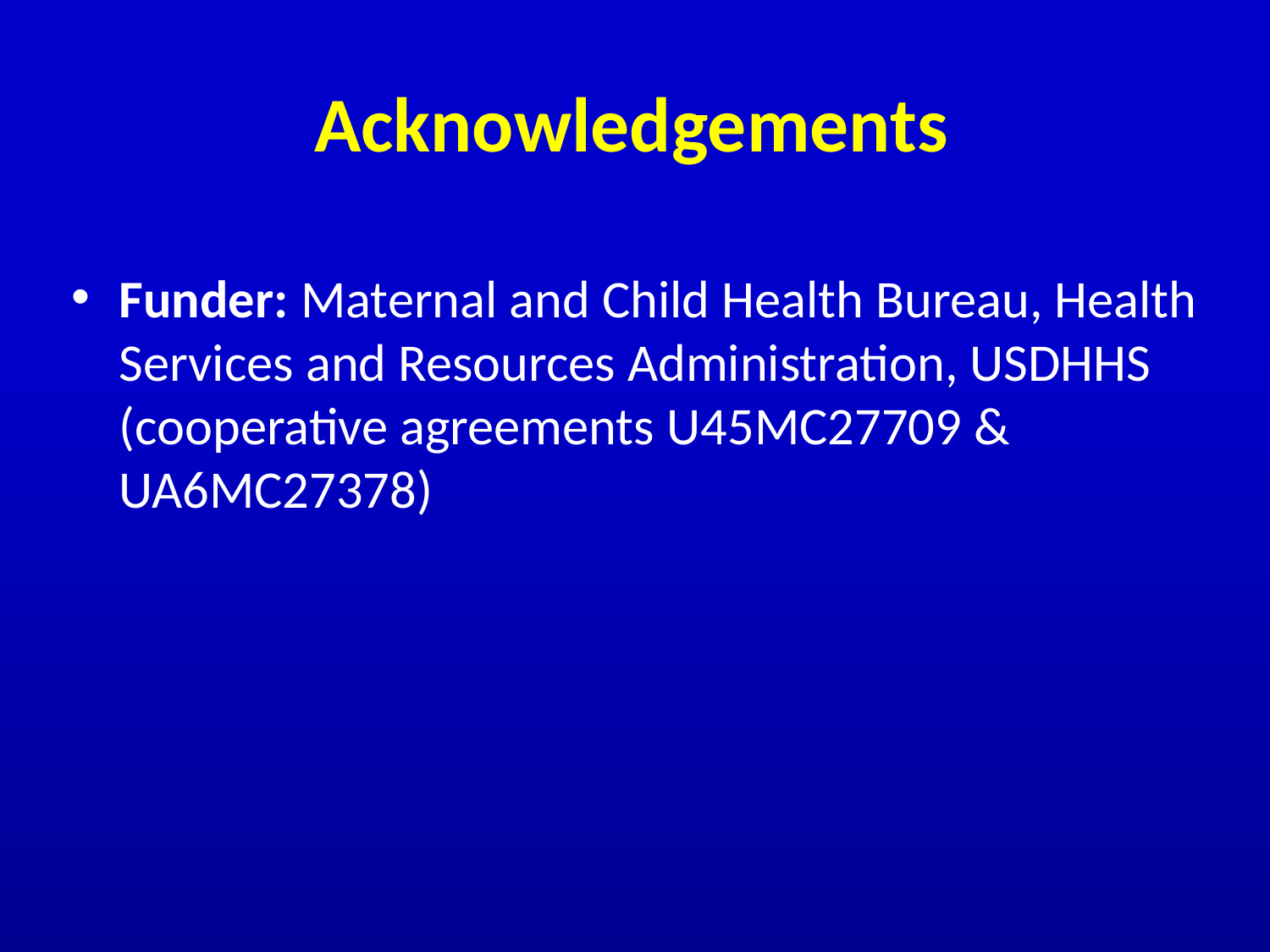

# Acknowledgements
Funder: Maternal and Child Health Bureau, Health Services and Resources Administration, USDHHS (cooperative agreements U45MC27709 & UA6MC27378)